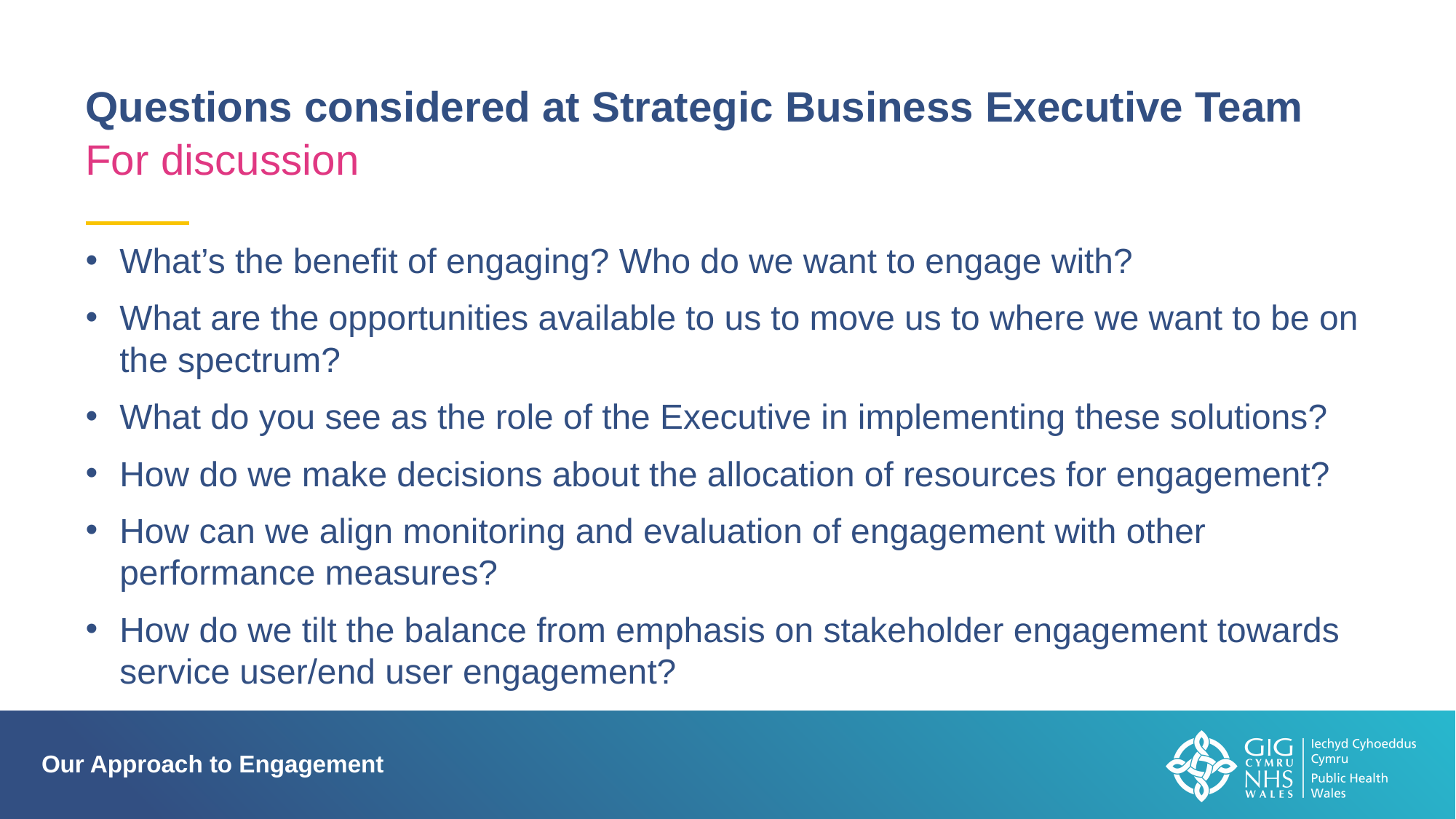

Questions considered at Strategic Business Executive Team
For discussion
What’s the benefit of engaging? Who do we want to engage with?
What are the opportunities available to us to move us to where we want to be on the spectrum?
What do you see as the role of the Executive in implementing these solutions?
How do we make decisions about the allocation of resources for engagement?
How can we align monitoring and evaluation of engagement with other performance measures?
How do we tilt the balance from emphasis on stakeholder engagement towards service user/end user engagement?
Our Approach to Engagement